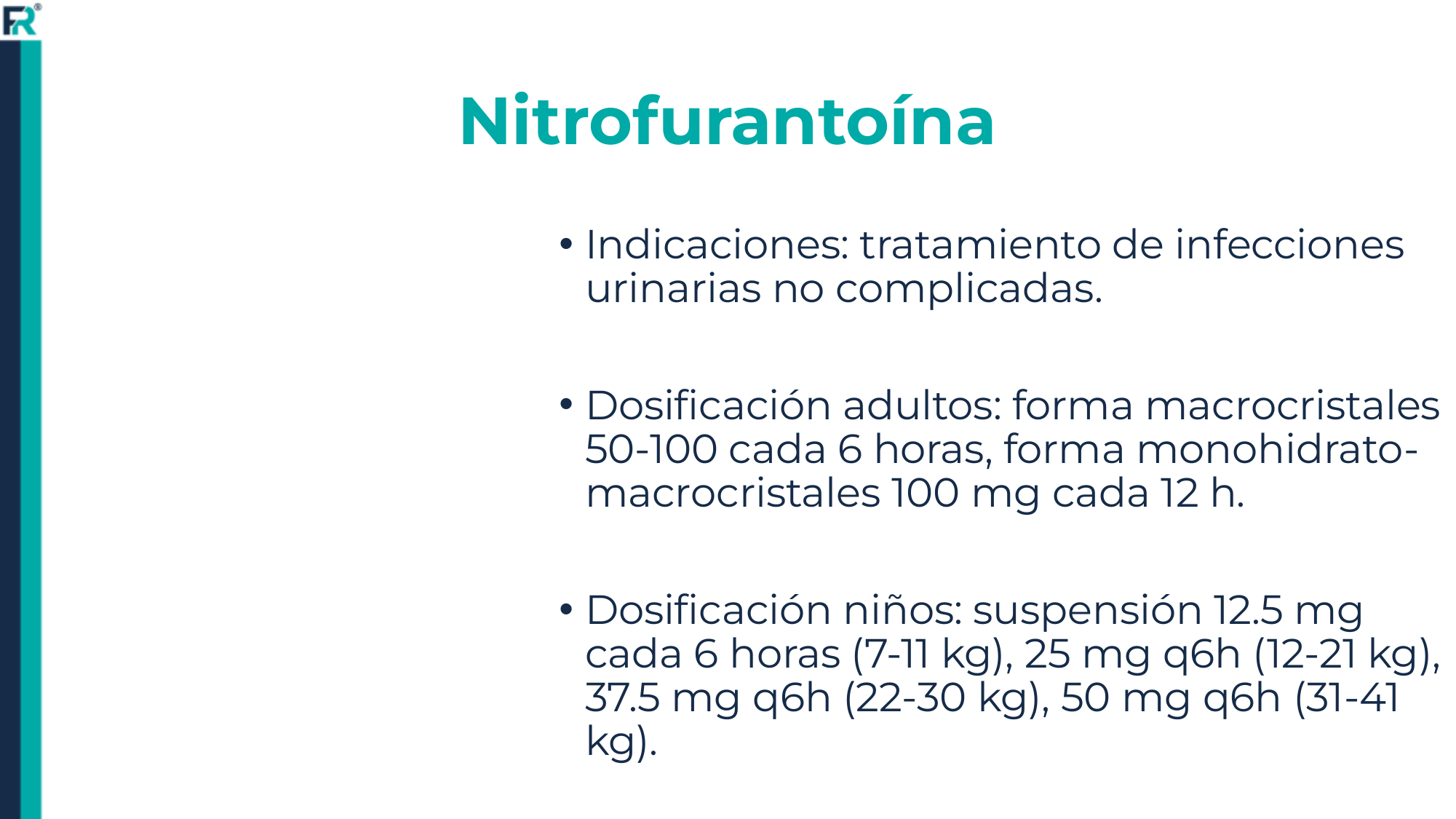

# Nitrofurantoína
Indicaciones: tratamiento de infecciones urinarias no complicadas.

Dosificación adultos: forma macrocristales 50-100 cada 6 horas, forma monohidrato-macrocristales 100 mg cada 12 h.

Dosificación niños: suspensión 12.5 mg cada 6 horas (7-11 kg), 25 mg q6h (12-21 kg), 37.5 mg q6h (22-30 kg), 50 mg q6h (31-41 kg).